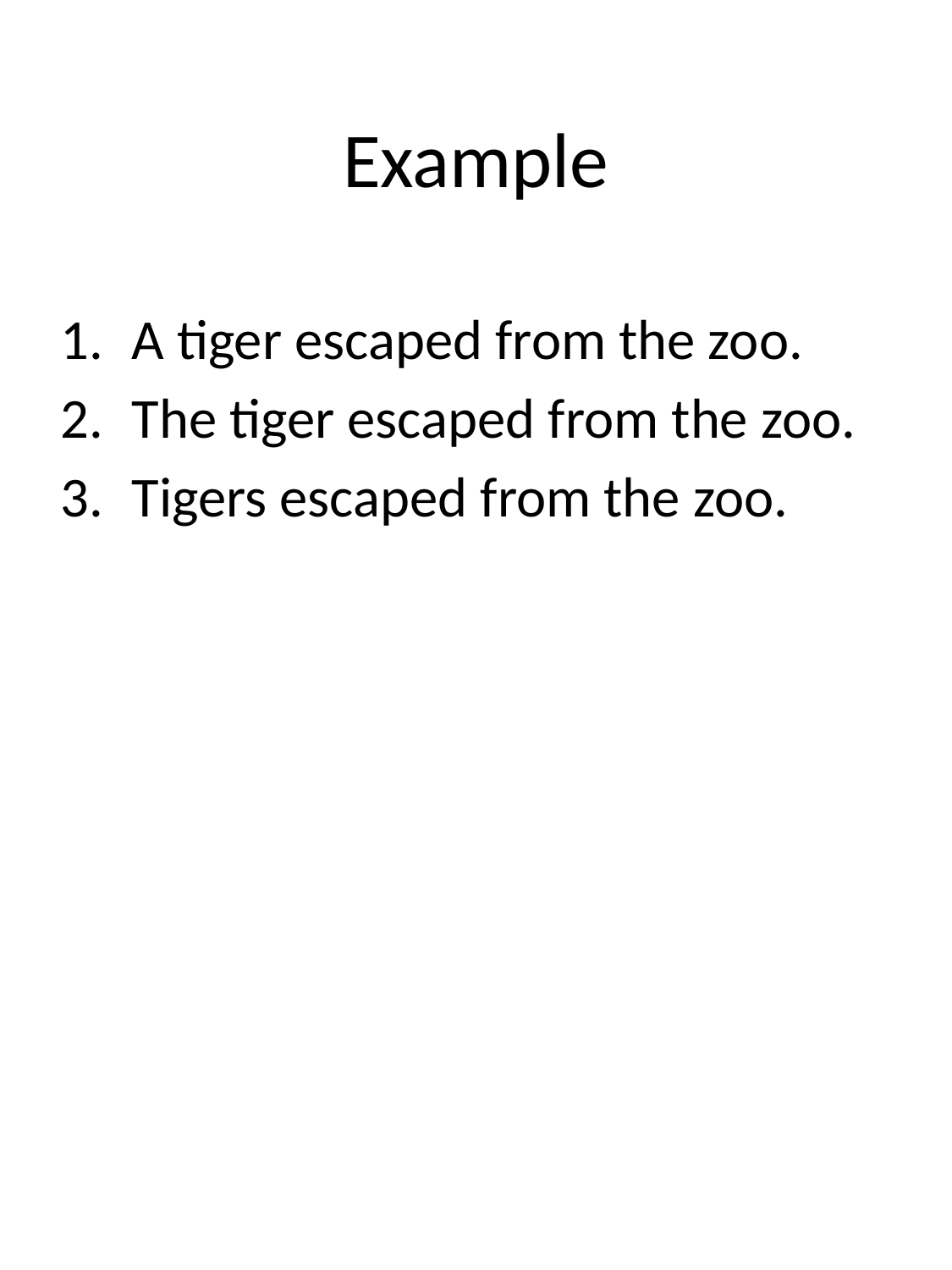

# Example
A tiger escaped from the zoo.
The tiger escaped from the zoo.
Tigers escaped from the zoo.